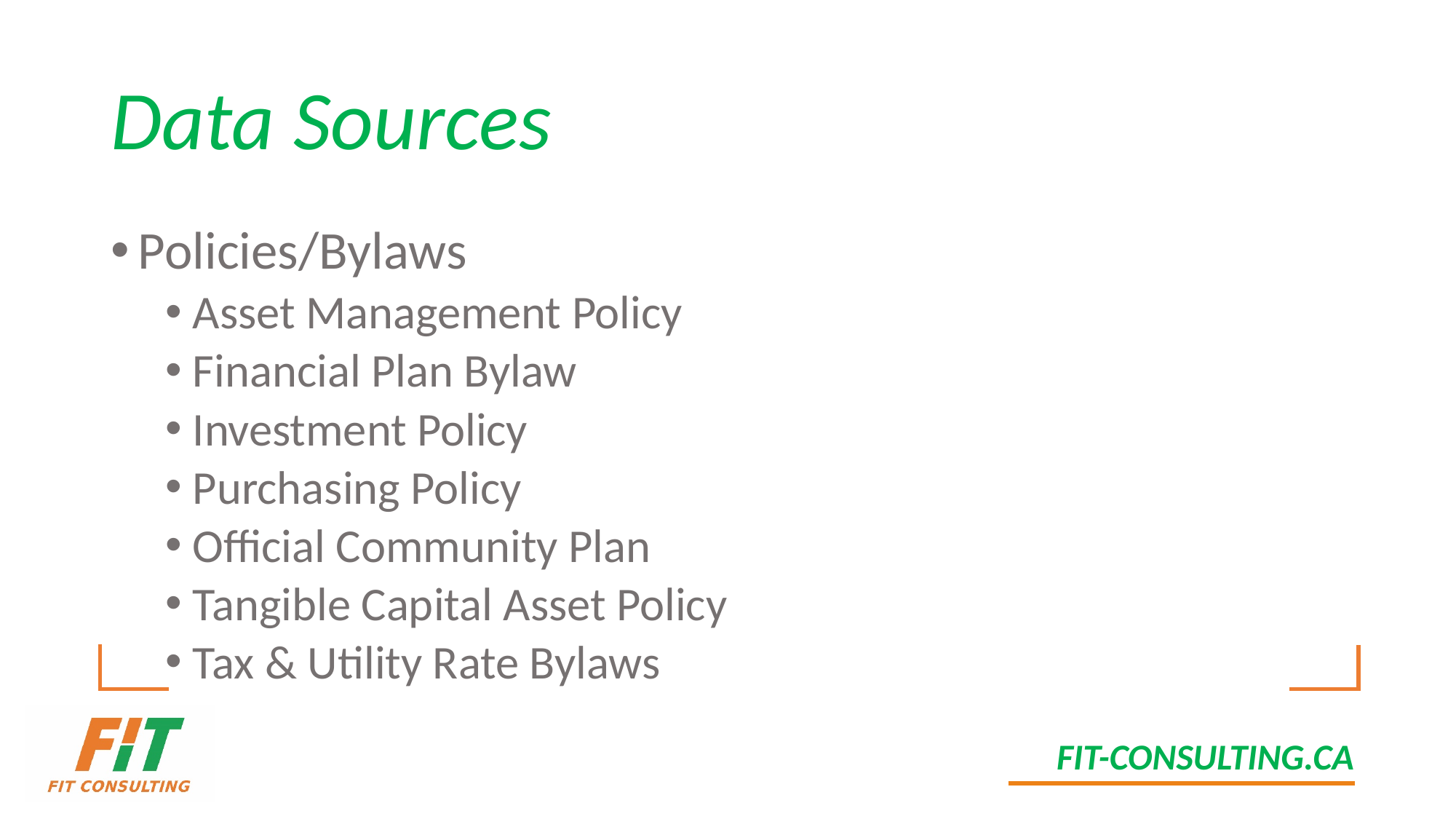

# Data Sources
Policies/Bylaws
Asset Management Policy
Financial Plan Bylaw
Investment Policy
Purchasing Policy
Official Community Plan
Tangible Capital Asset Policy
Tax & Utility Rate Bylaws